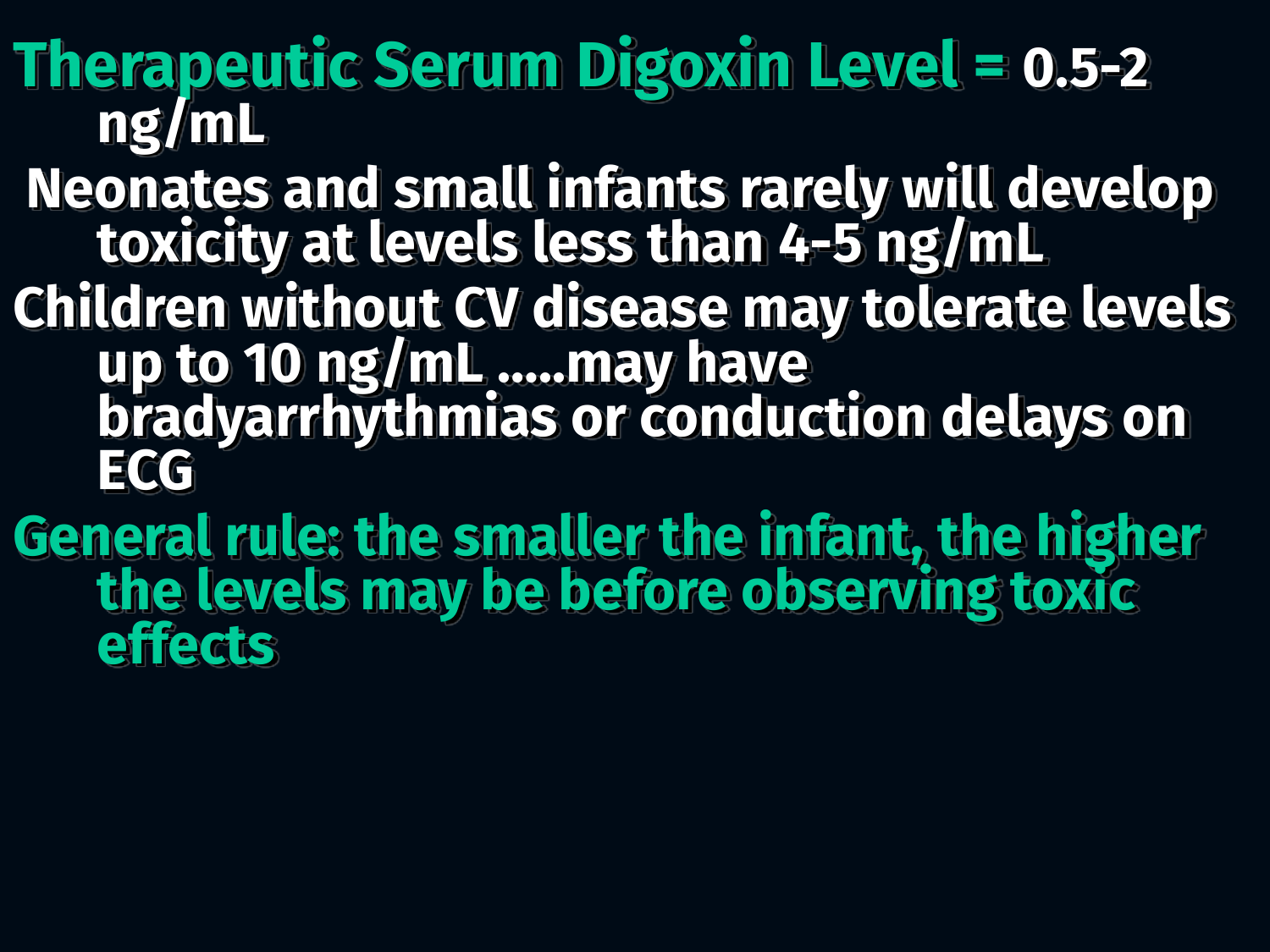

Therapeutic Serum Digoxin Level = 0.5-2 ng/mL
 Neonates and small infants rarely will develop toxicity at levels less than 4-5 ng/mL
Children without CV disease may tolerate levels up to 10 ng/mL …..may have bradyarrhythmias or conduction delays on ECG
General rule: the smaller the infant, the higher the levels may be before observing toxic effects